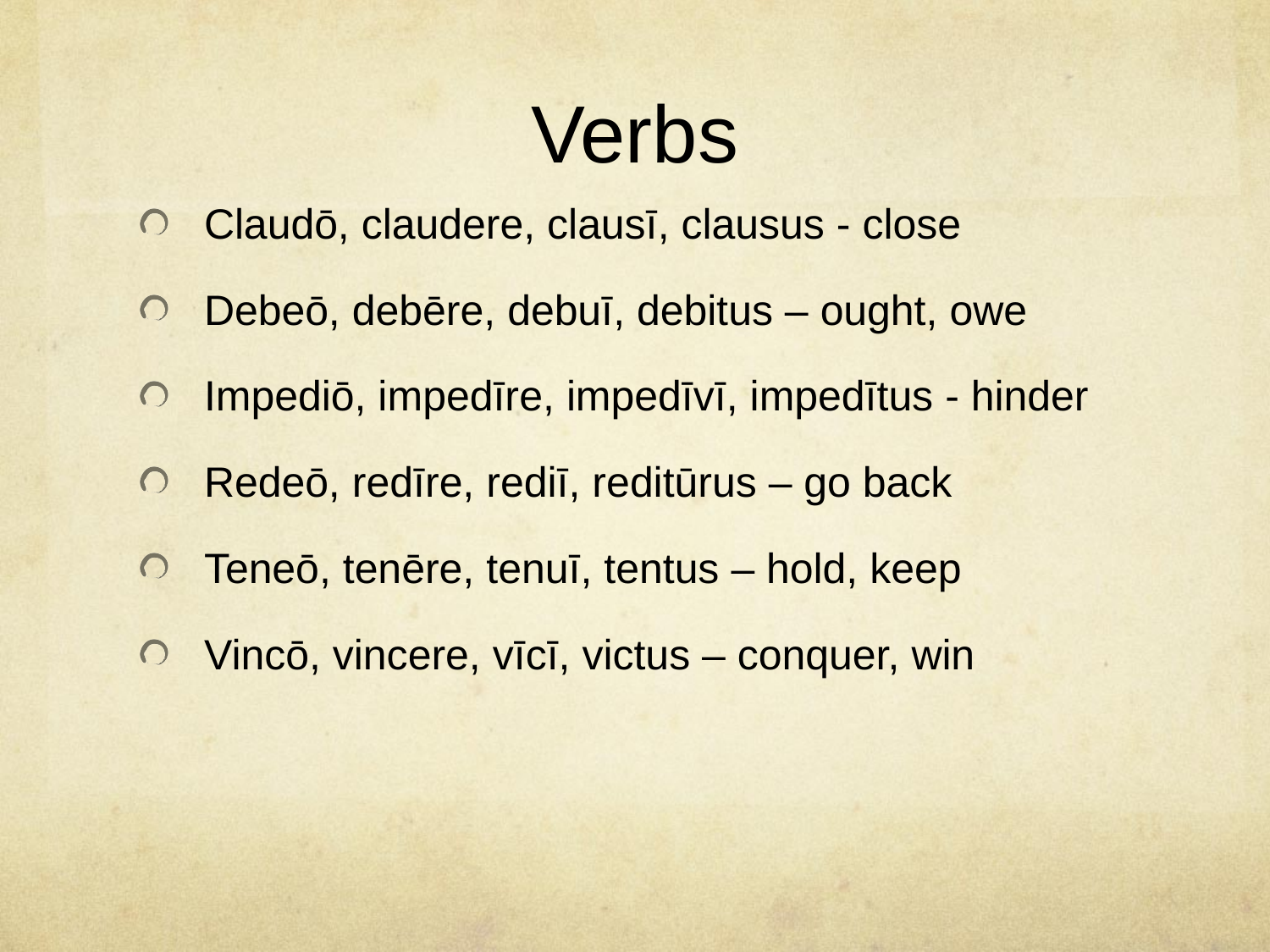

# Verbs
Claudō, claudere, clausī, clausus - close
Debeō, debēre, debuī, debitus – ought, owe
Impediō, impedīre, impedīvī, impedītus - hinder
Redeō, redīre, rediī, reditūrus – go back
Teneō, tenēre, tenuī, tentus – hold, keep
Vincō, vincere, vīcī, victus – conquer, win